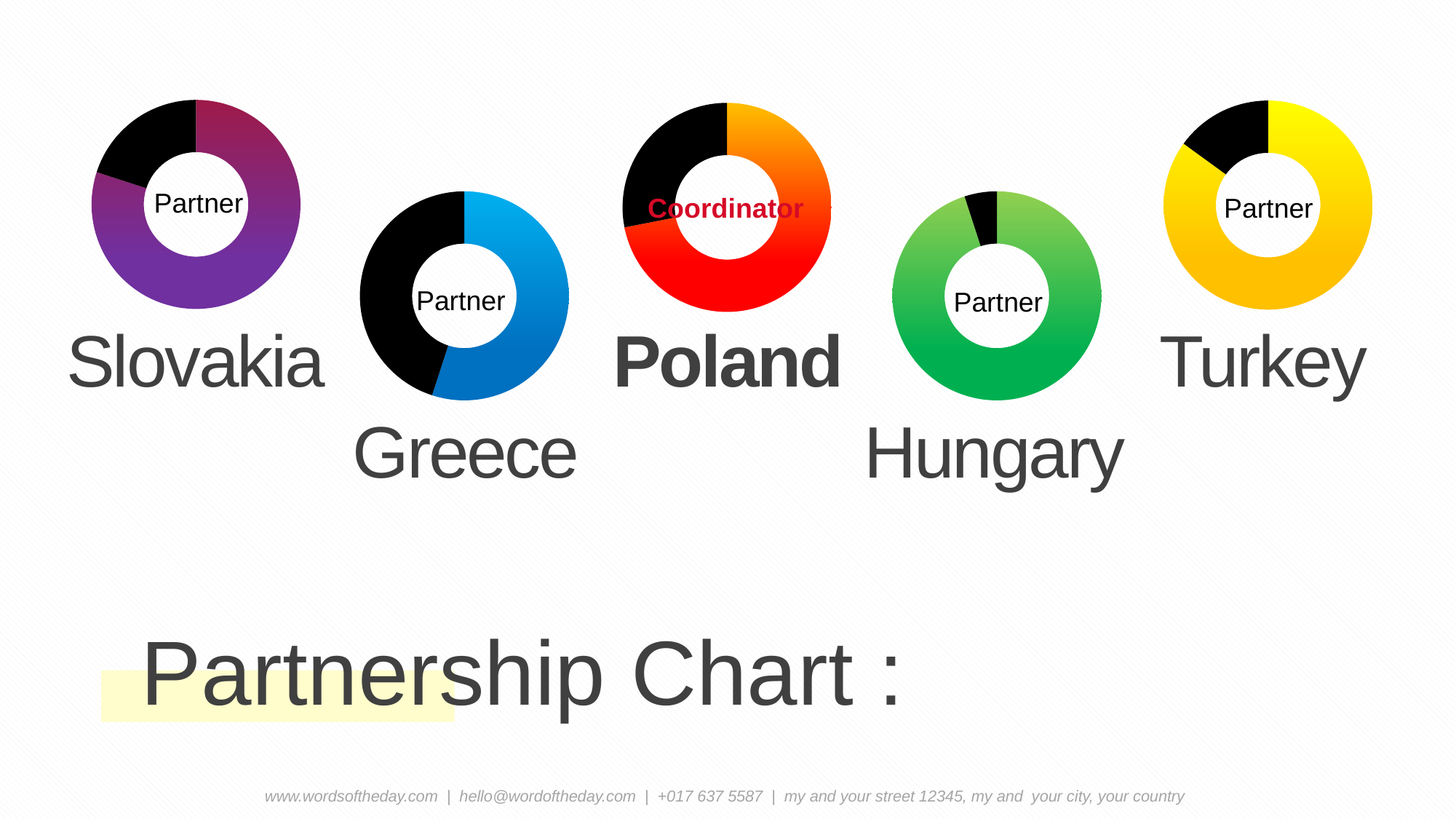

### Chart

| Category | Sales |
|---|---|
| 1st Qtr | 80.0 |
| 2nd Qtr | 20.0 |

### Chart

| Category | Sales |
|---|---|
| 1st Qtr | 85.0 |
| 2nd Qtr | 15.0 |

### Chart

| Category | Sales |
|---|---|
| 1st Qtr | 8.200000000000001 |
| 2nd Qtr | 3.2 |
Partner
Coordinator
Partner

### Chart

| Category | Sales |
|---|---|
| 1st Qtr | 55.0 |
| 2nd Qtr | 45.0 |

### Chart

| Category | Sales |
|---|---|
| 1st Qtr | 95.0 |
| 2nd Qtr | 5.0 |
Partner
Partner
Slovakia
Poland
Turkey
Greece
Hungary
Partnership Chart :